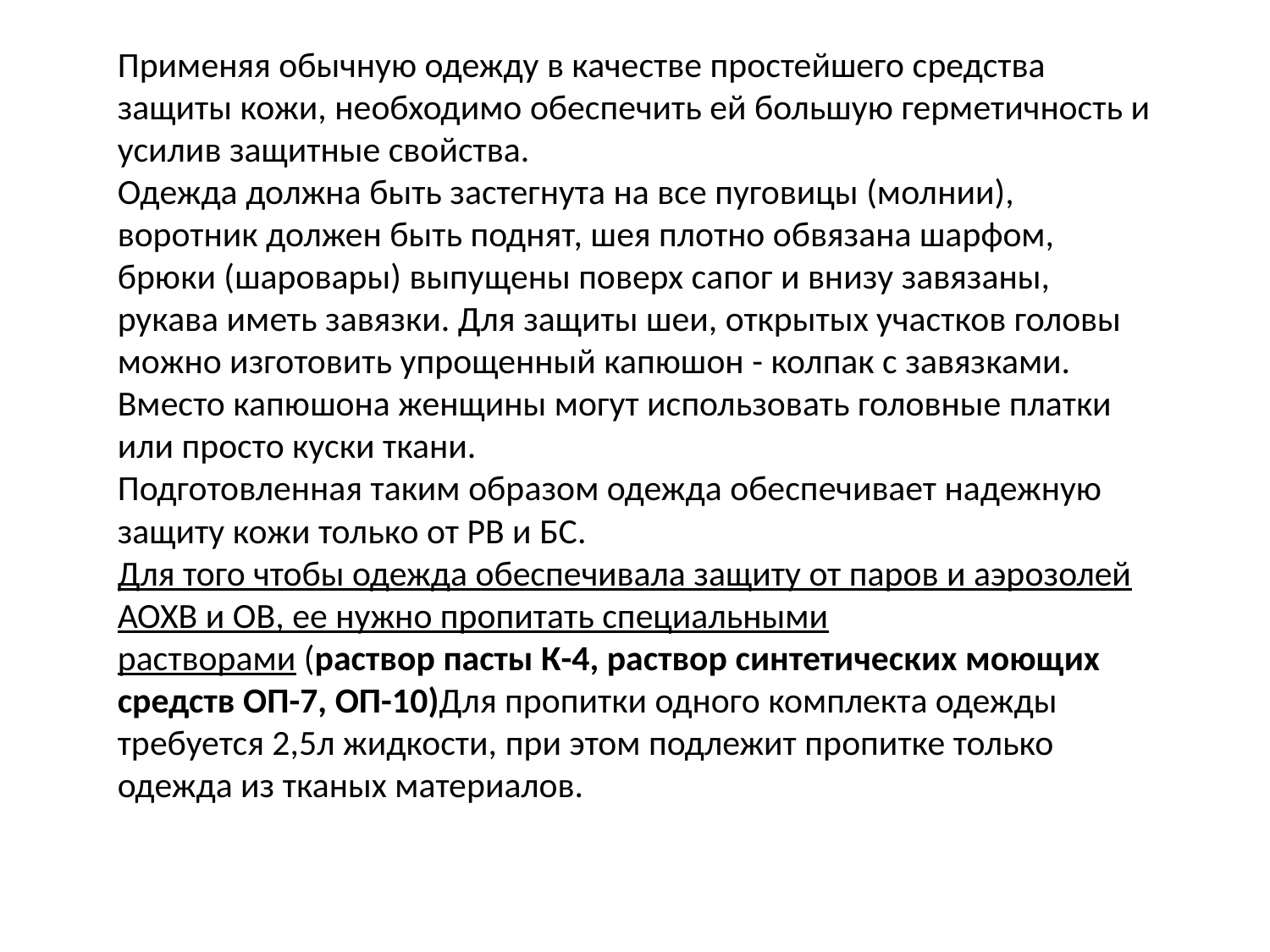

Применяя обычную одежду в качестве простейшего средства защиты кожи, не­обходимо обеспечить ей большую герме­тичность и усилив защитные свойства.
Одежда должна быть застегнута на все пуговицы (мол­нии), воротник должен быть поднят, шея плотно обвязана шарфом, брюки (шаровары) выпущены поверх сапог и внизу завязаны, рукава иметь завязки. Для защиты шеи, открытых участков головы можно изготовить упрощенный капюшон - колпак с завязками. Вместо капю­шона женщины могут использовать головные платки или просто куски ткани.
Подготовленная таким образом одежда обеспечивает надежную защиту кожи только от РВ и БС.
Для того чтобы одежда обеспечивала защиту от паров и аэрозолей АОХВ и ОВ, ее нужно пропитать специальными растворами (раствор пасты К-4, раствор синтетических моющих средств ОП-7, ОП-10)Для пропитки одного комплекта одежды требуется 2,5л жидкости, при этом подлежит пропитке только одежда из тканых материалов.